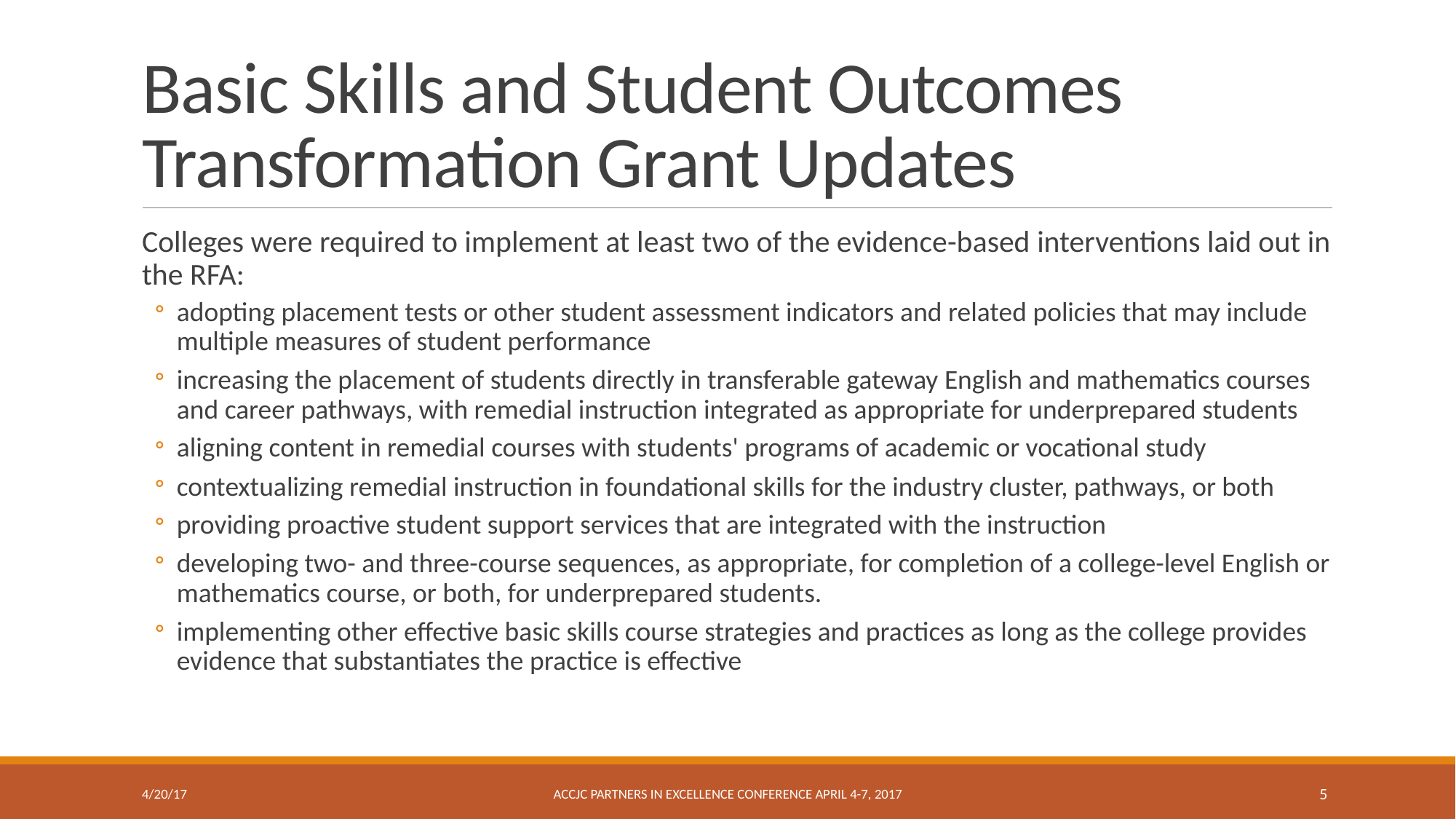

# Basic Skills and Student Outcomes Transformation Grant Updates
Colleges were required to implement at least two of the evidence-based interventions laid out in the RFA:
adopting placement tests or other student assessment indicators and related policies that may include multiple measures of student performance
increasing the placement of students directly in transferable gateway English and mathematics courses and career pathways, with remedial instruction integrated as appropriate for underprepared students
aligning content in remedial courses with students' programs of academic or vocational study
contextualizing remedial instruction in foundational skills for the industry cluster, pathways, or both
providing proactive student support services that are integrated with the instruction
developing two- and three-course sequences, as appropriate, for completion of a college-level English or mathematics course, or both, for underprepared students.
implementing other effective basic skills course strategies and practices as long as the college provides evidence that substantiates the practice is effective
4/20/17
ACCJC Partners in Excellence Conference April 4-7, 2017
5